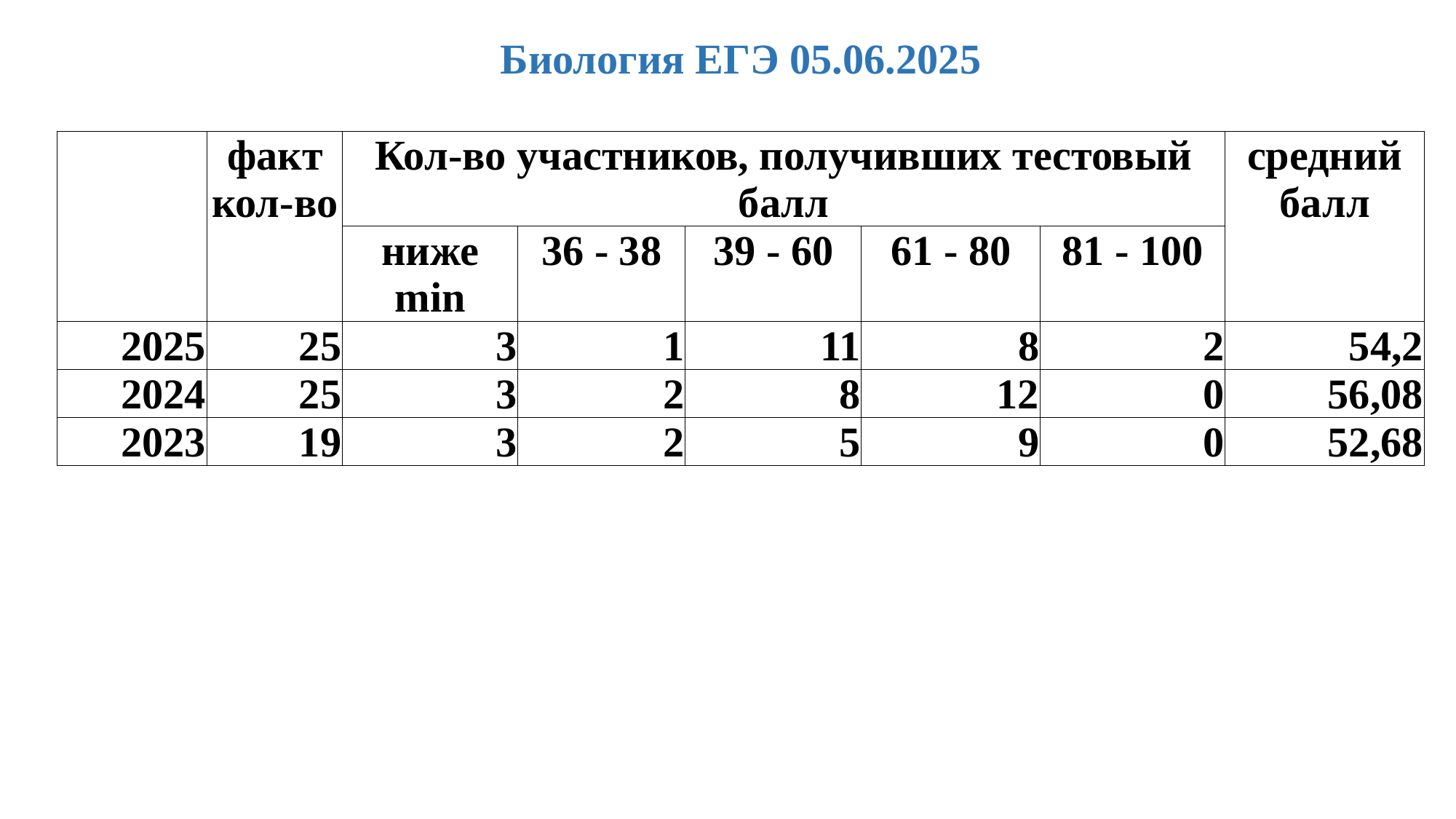

| Биология ЕГЭ 05.06.2025 |  |  |  |  |  |  |  |
| --- | --- | --- | --- | --- | --- | --- | --- |
|  |  |  |  |  |  |  |  |
|  | факт кол-во | Кол-во участников, получивших тестовый балл |  |  |  |  | средний балл |
|  |  | ниже min | 36 - 38 | 39 - 60 | 61 - 80 | 81 - 100 |  |
| 2025 | 25 | 3 | 1 | 11 | 8 | 2 | 54,2 |
| 2024 | 25 | 3 | 2 | 8 | 12 | 0 | 56,08 |
| 2023 | 19 | 3 | 2 | 5 | 9 | 0 | 52,68 |